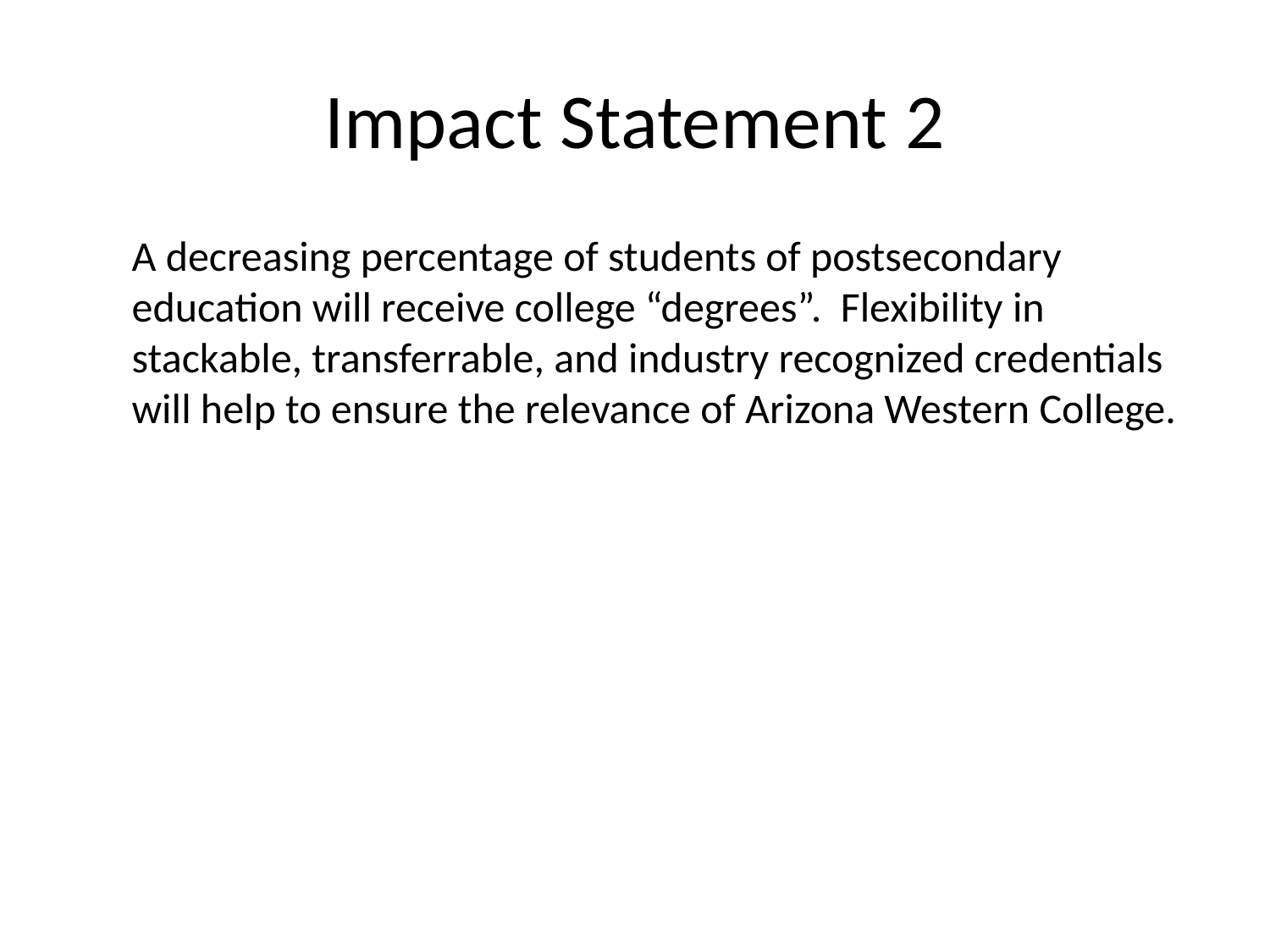

# Impact Statement 2
A decreasing percentage of students of postsecondary education will receive college “degrees”.  Flexibility in stackable, transferrable, and industry recognized credentials will help to ensure the relevance of Arizona Western College.